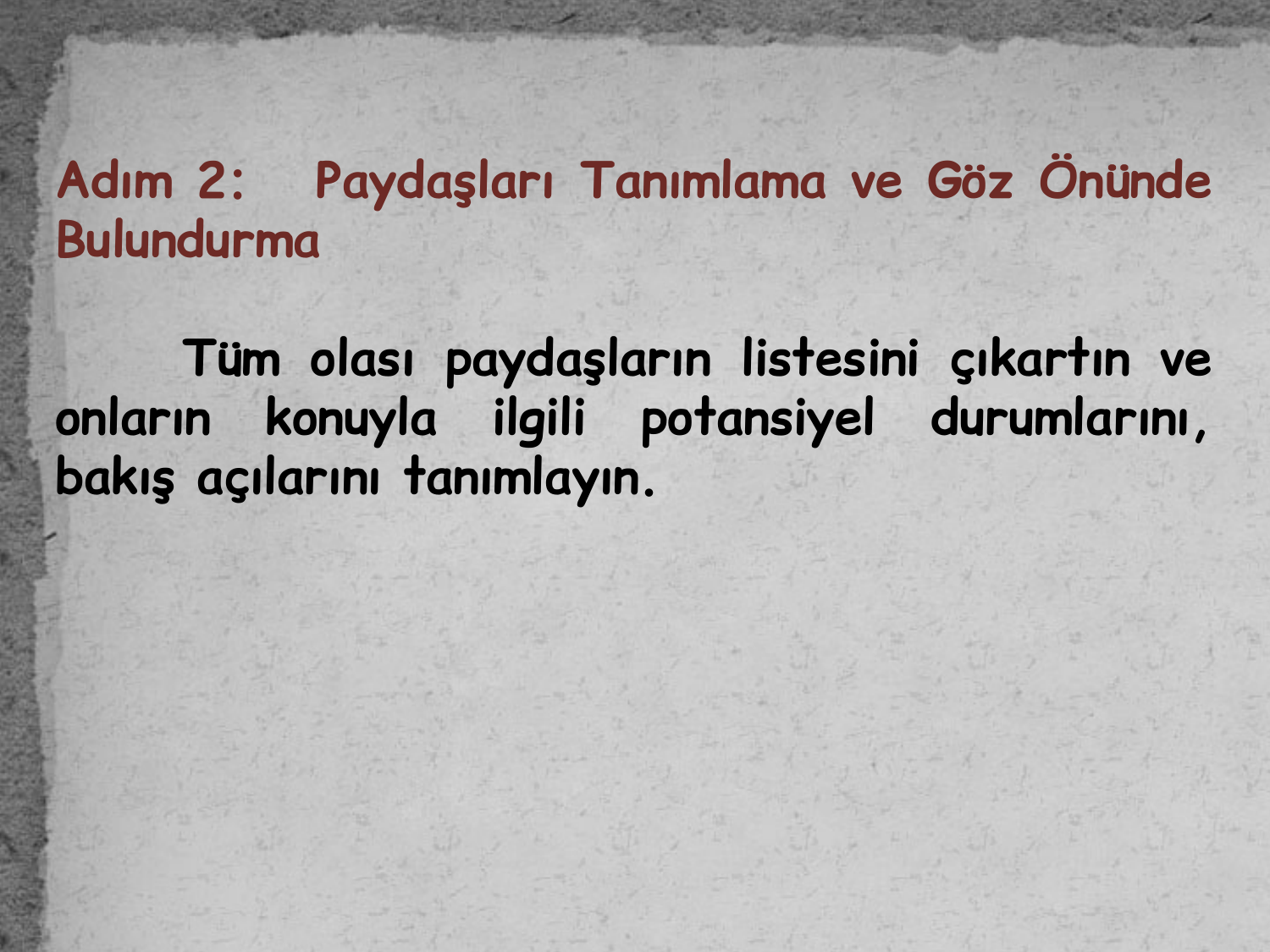

Adım 2: 	Paydaşları Tanımlama ve Göz Önünde Bulundurma

	Tüm olası paydaşların listesini çıkartın ve onların konuyla ilgili potansiyel durumlarını, bakış açılarını tanımlayın.